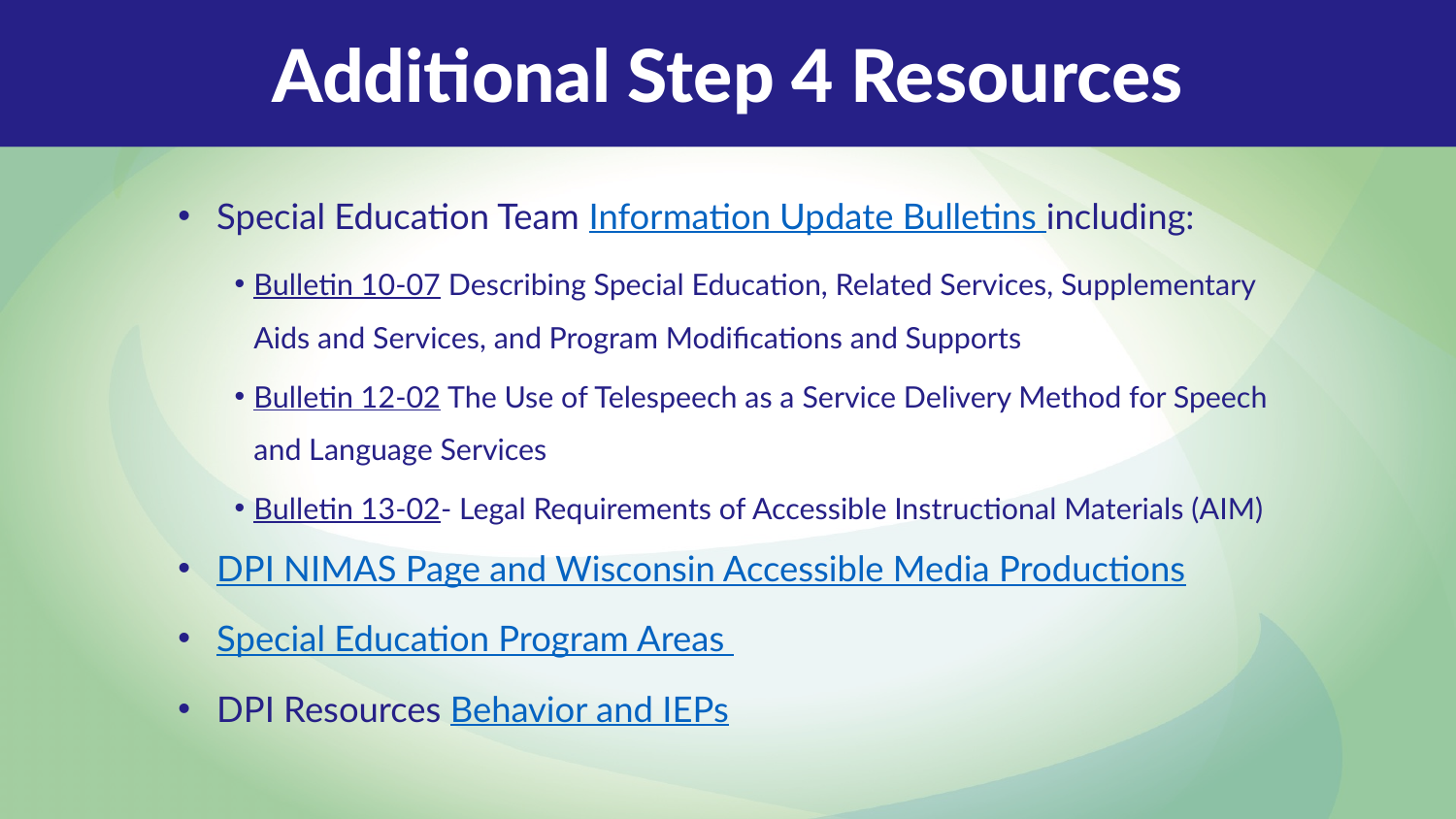

Additional Step 4 Resources
Special Education Team Information Update Bulletins including:
Bulletin 10-07 Describing Special Education, Related Services, Supplementary Aids and Services, and Program Modifications and Supports
Bulletin 12-02 The Use of Telespeech as a Service Delivery Method for Speech and Language Services
Bulletin 13-02- Legal Requirements of Accessible Instructional Materials (AIM)
DPI NIMAS Page and Wisconsin Accessible Media Productions
Special Education Program Areas
DPI Resources Behavior and IEPs